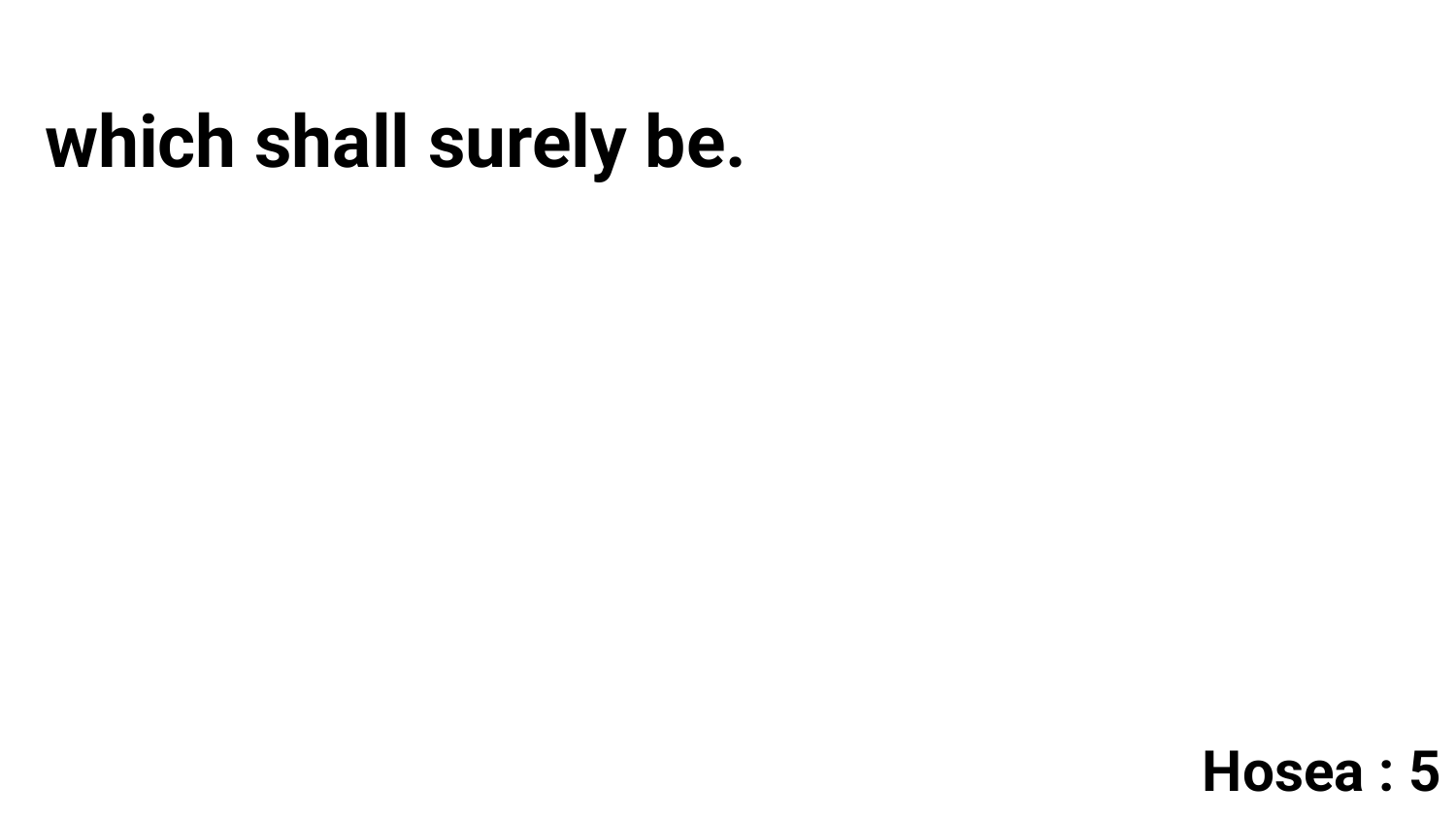

which shall surely be.
Hosea : 5